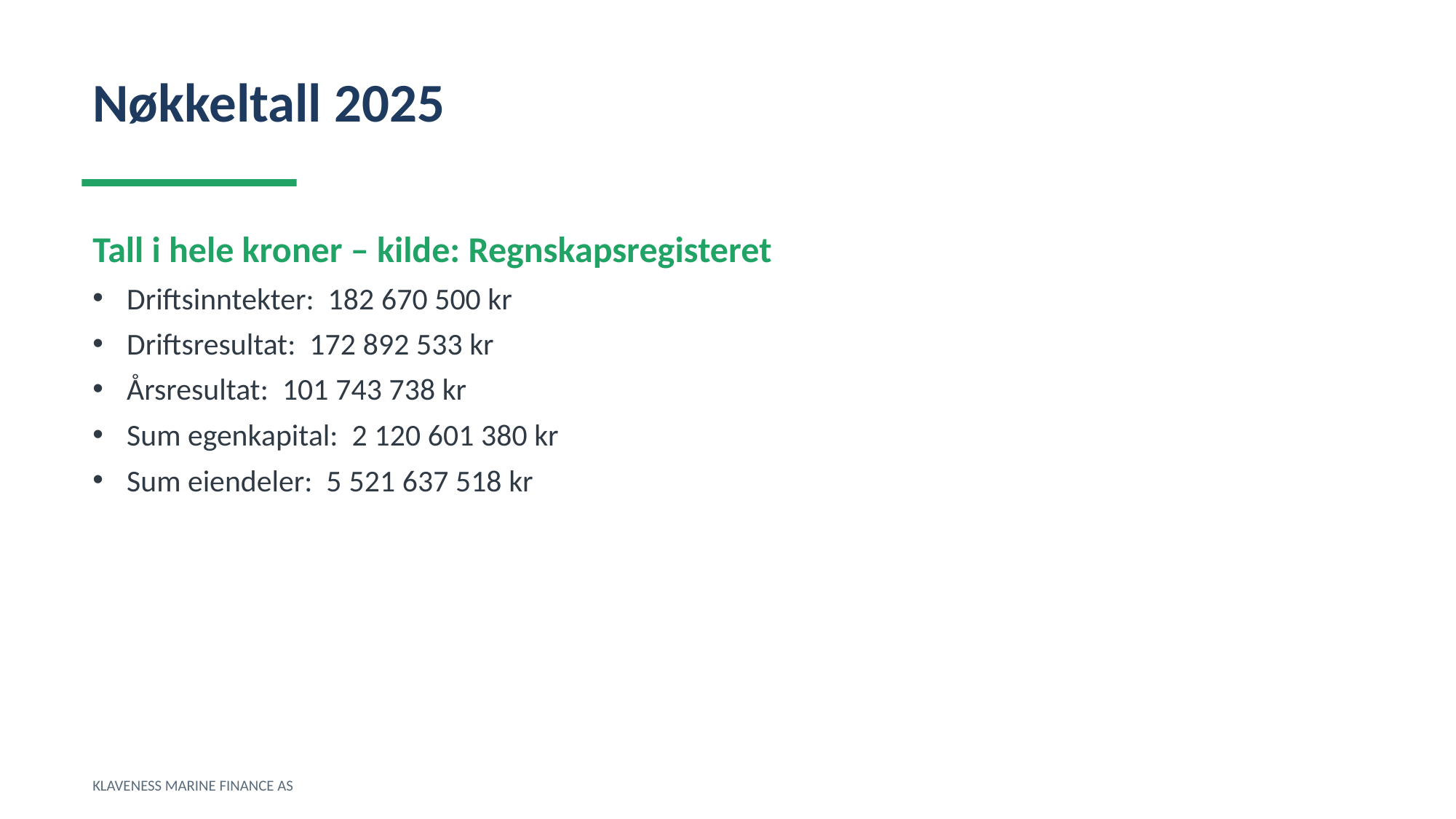

Nøkkeltall 2025

Tall i hele kroner – kilde: Regnskapsregisteret
Driftsinntekter:  182 670 500 kr
Driftsresultat:  172 892 533 kr
Årsresultat:  101 743 738 kr
Sum egenkapital:  2 120 601 380 kr
Sum eiendeler:  5 521 637 518 kr
KLAVENESS MARINE FINANCE AS